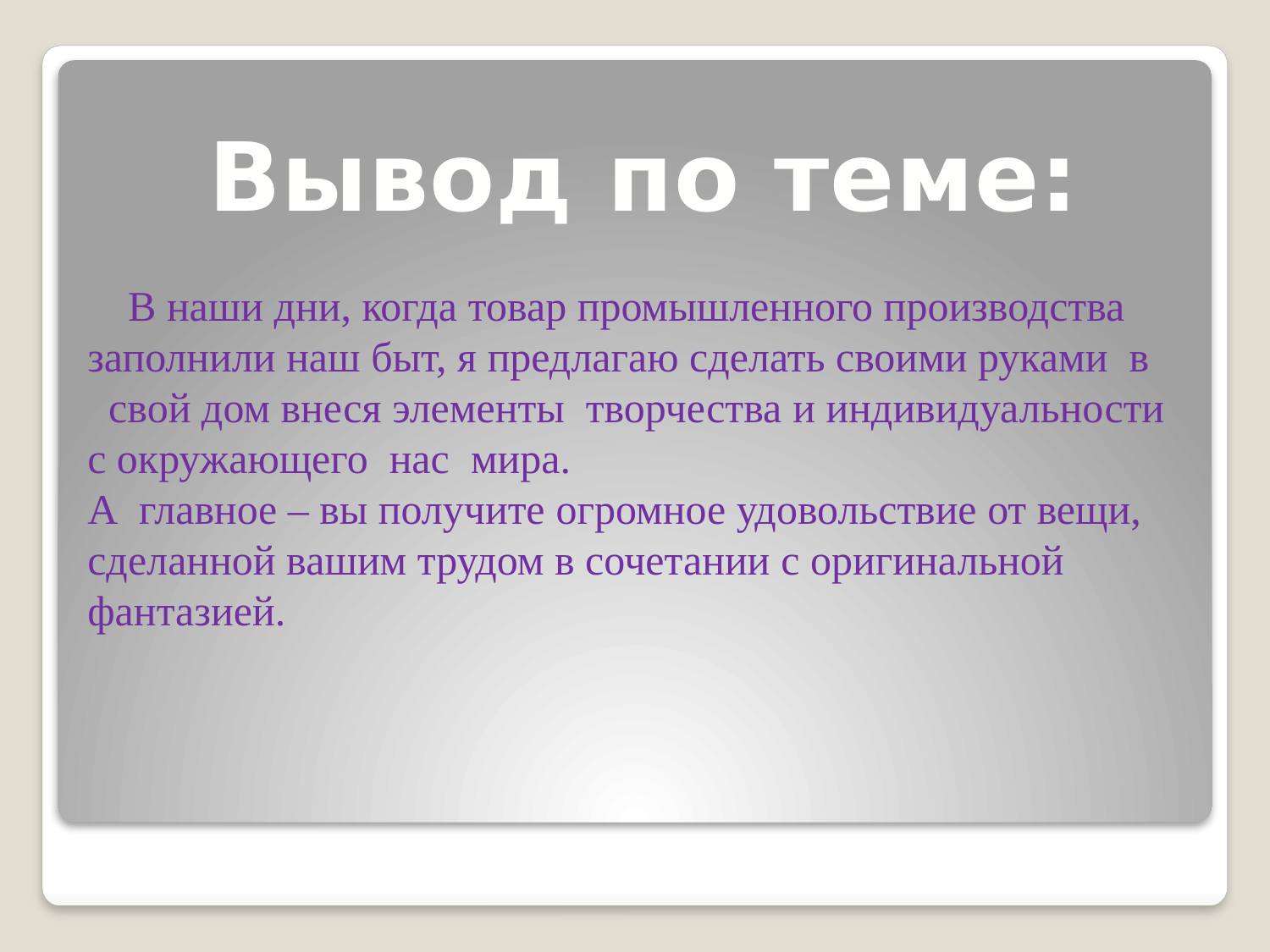

Вывод по теме:
   В наши дни, когда товар промышленного производства   заполнили наш быт, я предлагаю сделать своими руками  в      свой дом внеся элементы  творчества и индивидуальности  с окружающего  нас  мира.
А  главное – вы получите огромное удовольствие от вещи, сделанной вашим трудом в сочетании с оригинальной фантазией.